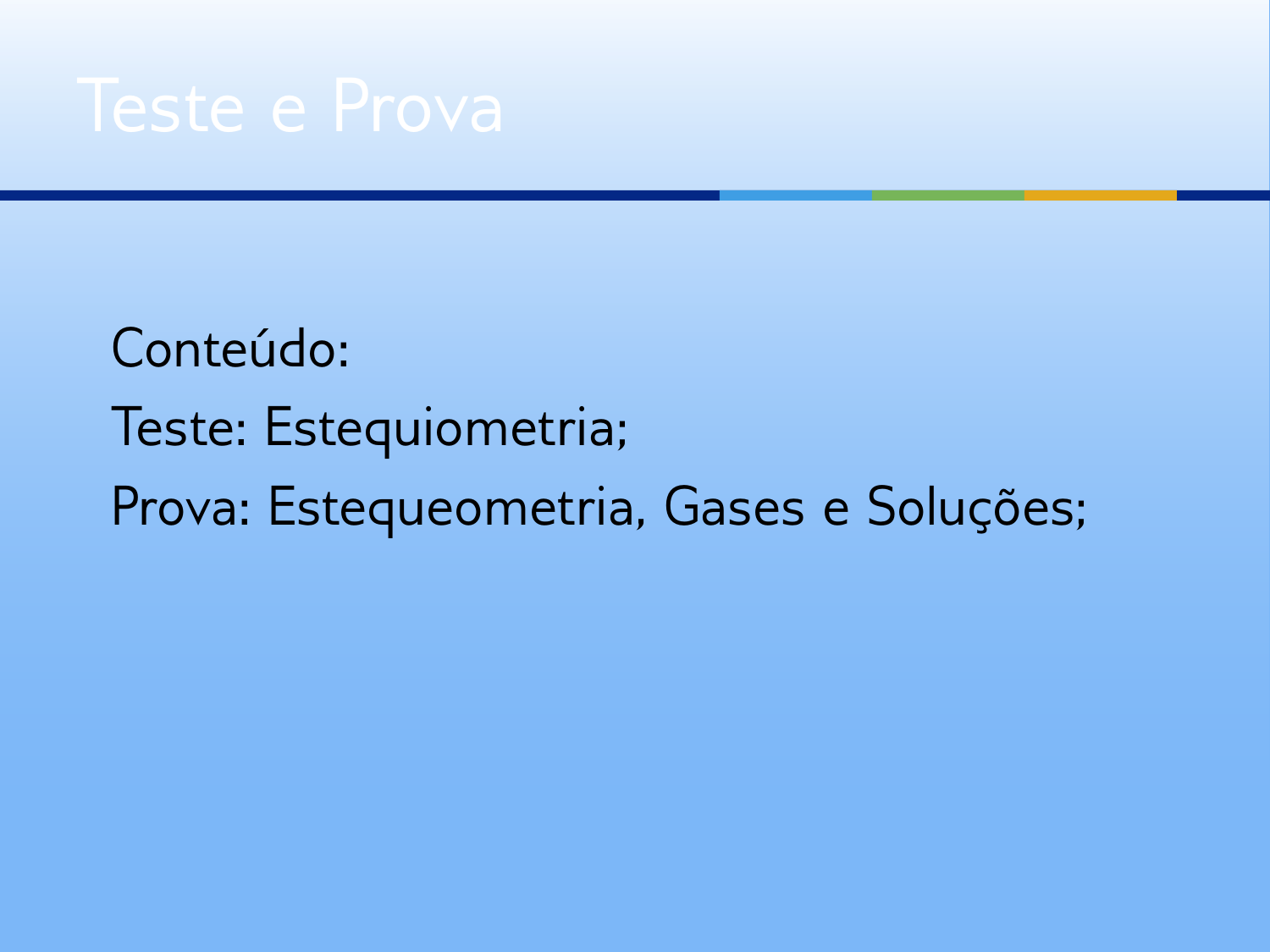

# Teste e Prova
Conteúdo:
Teste: Estequiometria;
Prova: Estequeometria, Gases e Soluções;